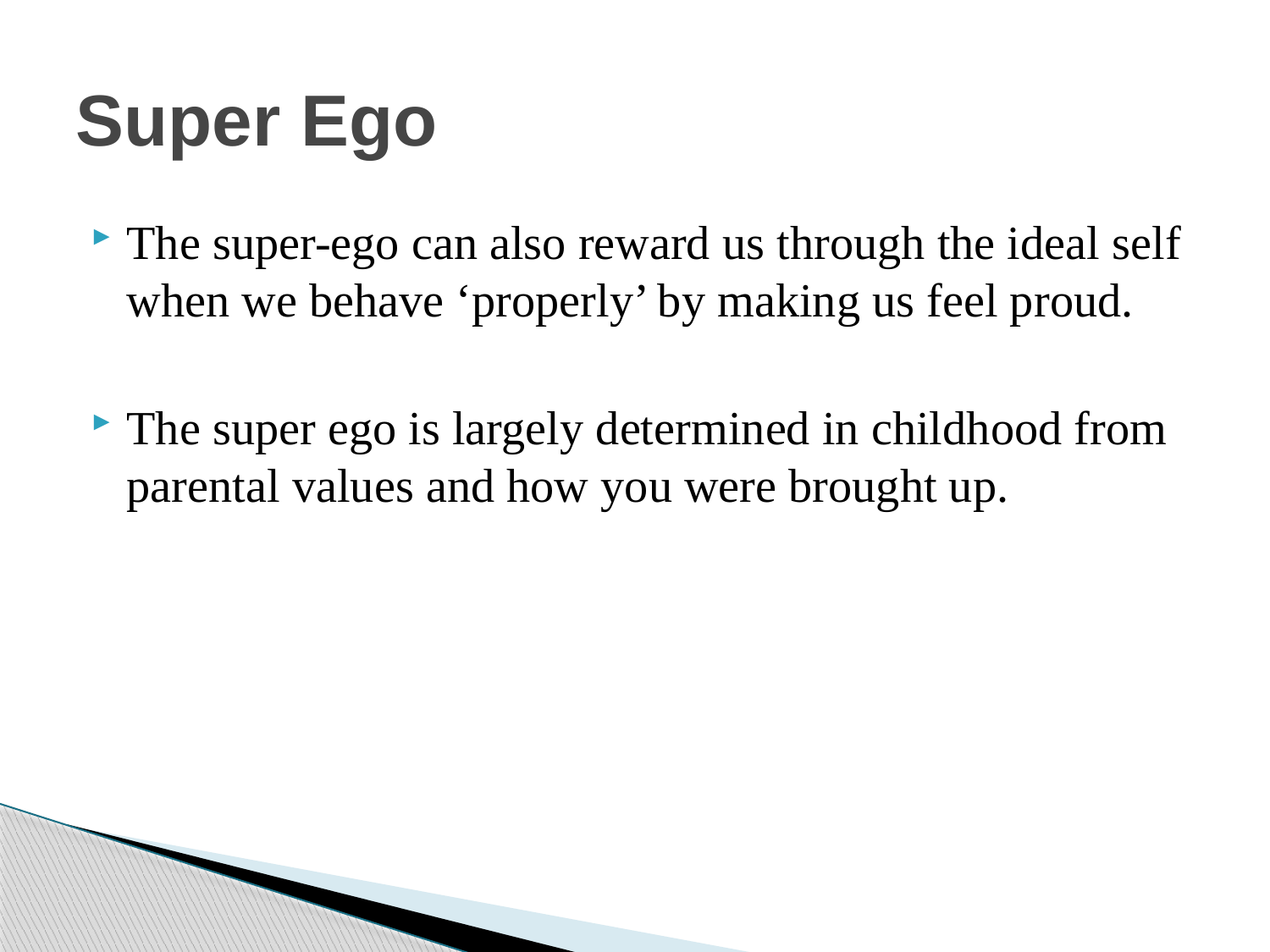

# Super Ego
The super-ego can also reward us through the ideal self when we behave ‘properly’ by making us feel proud.

The super ego is largely determined in childhood from parental values and how you were brought up.